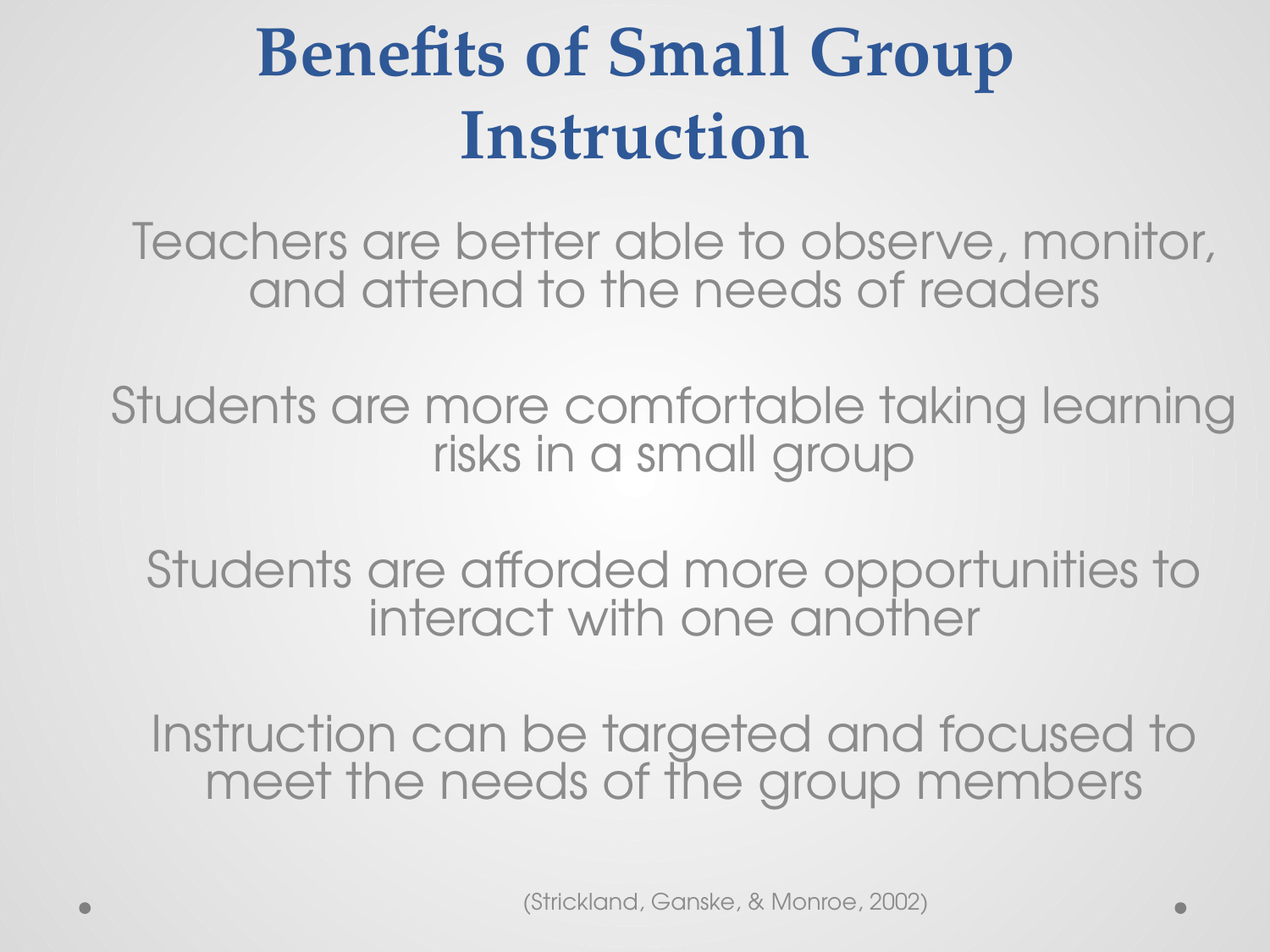

# Benefits of Small Group Instruction
Teachers are better able to observe, monitor, and attend to the needs of readers

Students are more comfortable taking learning risks in a small group

Students are afforded more opportunities to interact with one another

Instruction can be targeted and focused to meet the needs of the group members

											(Strickland, Ganske, & Monroe, 2002)